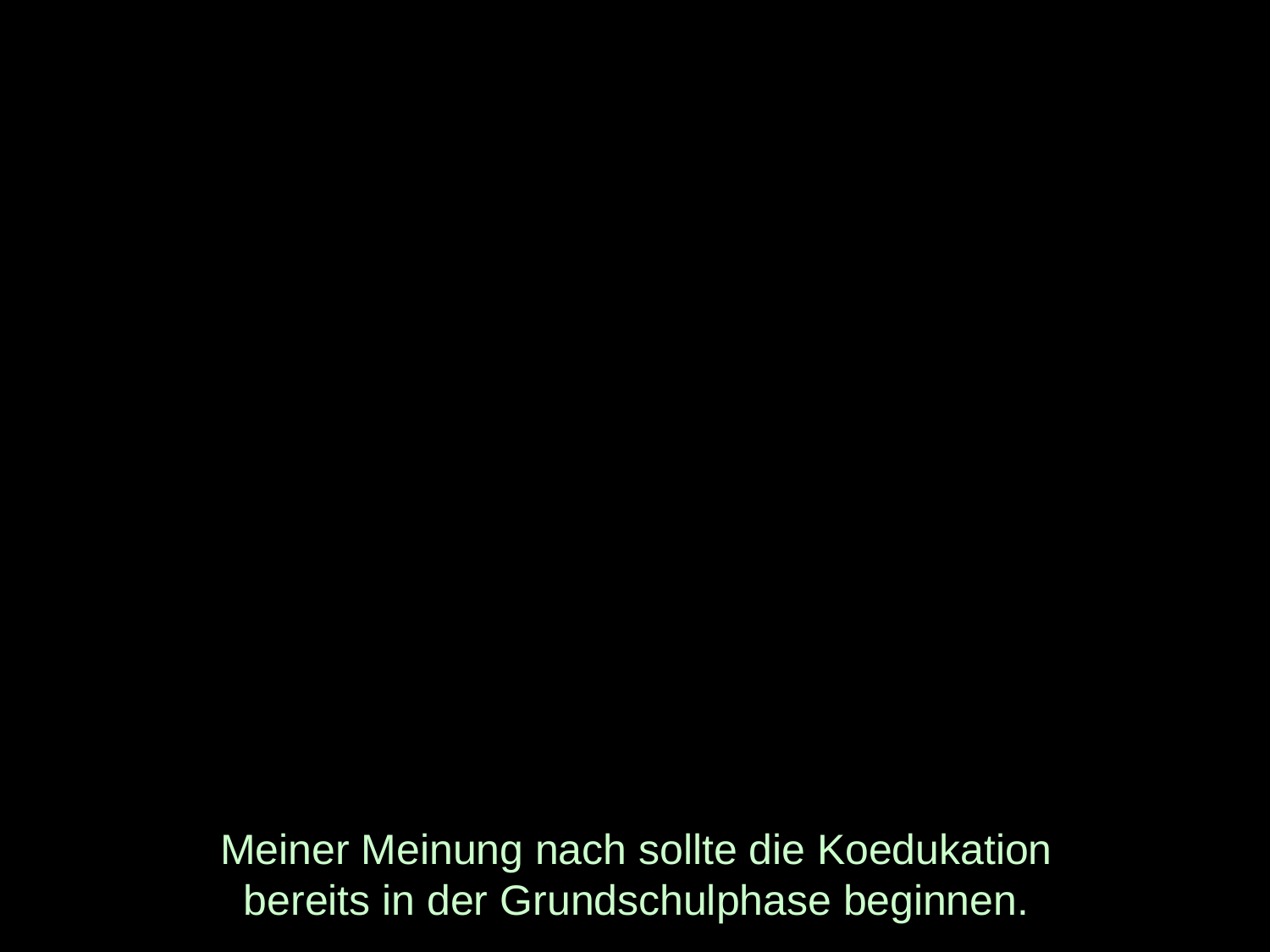

# Meiner Meinung nach sollte die Koedukation bereits in der Grundschulphase beginnen.